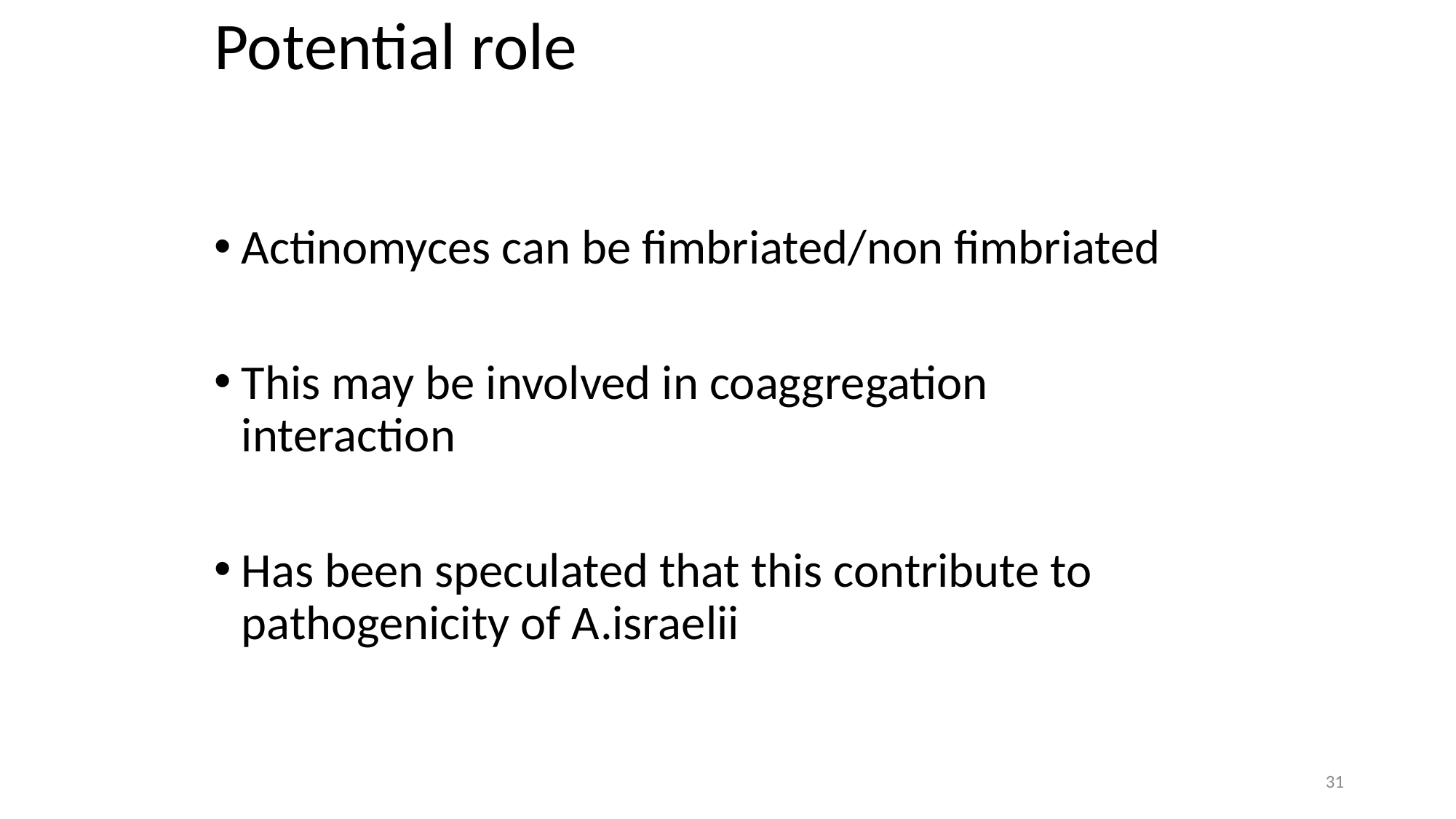

# Potential role

Actinomyces can be fimbriated/non fimbriated

This may be involved in coaggregation interaction

Has been speculated that this contribute to pathogenicity of A.israelii

31